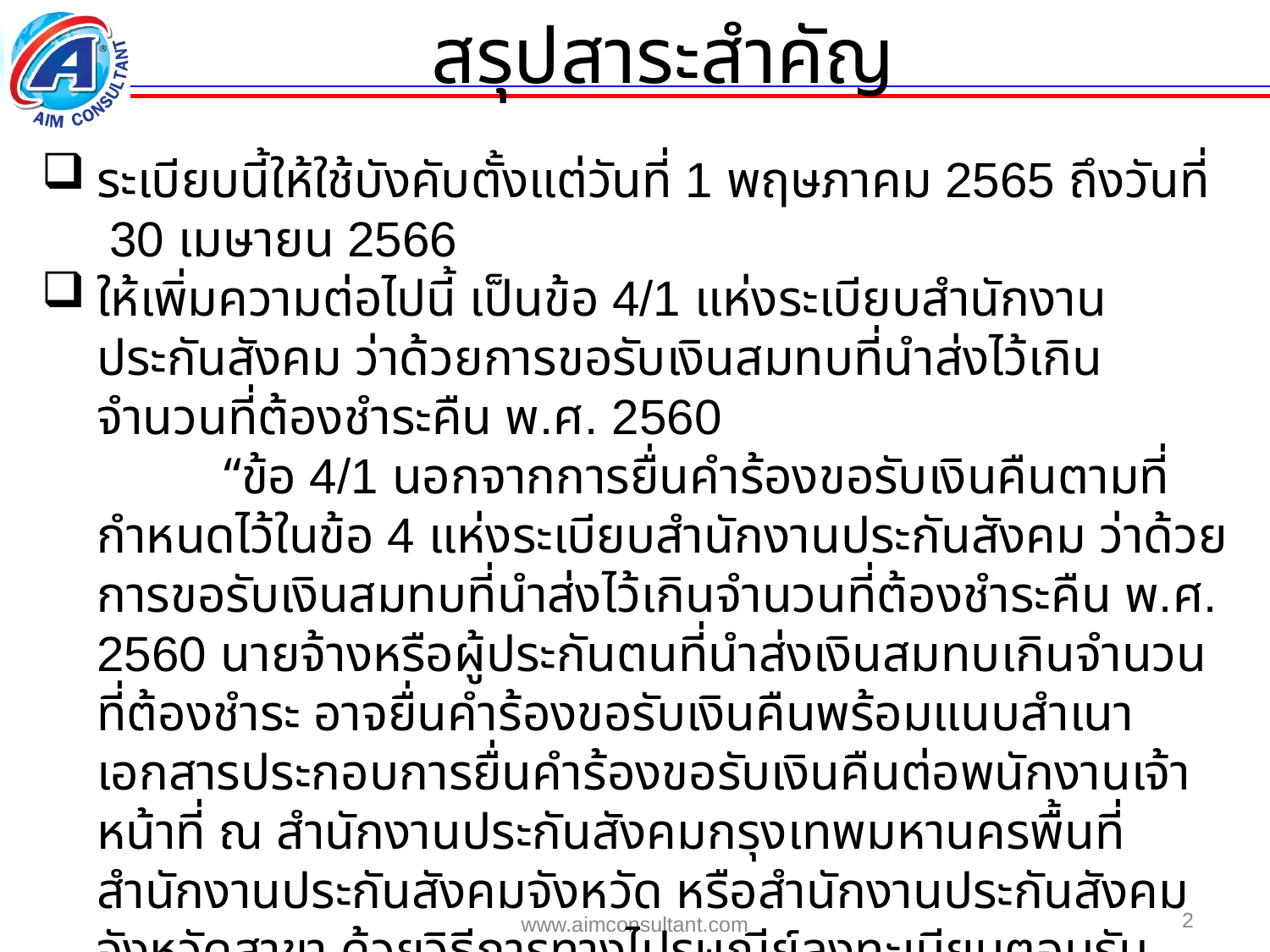

สรุปสาระสำคัญ
ระเบียบนี้ให้ใช้บังคับตั้งแต่วันที่ 1 พฤษภาคม 2565 ถึงวันที่ 30 เมษายน 2566
ให้เพิ่มความต่อไปนี้ เป็นข้อ 4/1 แห่งระเบียบสำนักงานประกันสังคม ว่าด้วยการขอรับเงินสมทบที่นำส่งไว้เกินจำนวนที่ต้องชำระคืน พ.ศ. 2560
		“ข้อ 4/1 นอกจากการยื่นคำร้องขอรับเงินคืนตามที่กำหนดไว้ในข้อ 4 แห่งระเบียบสำนักงานประกันสังคม ว่าด้วยการขอรับเงินสมทบที่นำส่งไว้เกินจำนวนที่ต้องชำระคืน พ.ศ. 2560 นายจ้างหรือผู้ประกันตนที่นำส่งเงินสมทบเกินจำนวนที่ต้องชำระ อาจยื่นคำร้องขอรับเงินคืนพร้อมแนบสำเนาเอกสารประกอบการยื่นคำร้องขอรับเงินคืนต่อพนักงานเจ้าหน้าที่ ณ สำนักงานประกันสังคมกรุงเทพมหานครพื้นที่ สำนักงานประกันสังคมจังหวัด หรือสำนักงานประกันสังคมจังหวัดสาขา ด้วยวิธีการทางไปรษณีย์ลงทะเบียนตอบรับ โทรสาร ไปรษณีย์อิเล็กทรอนิกส์ (E-mail) หรือแอปพลิเคชั่นไลน์
2
www.aimconsultant.com